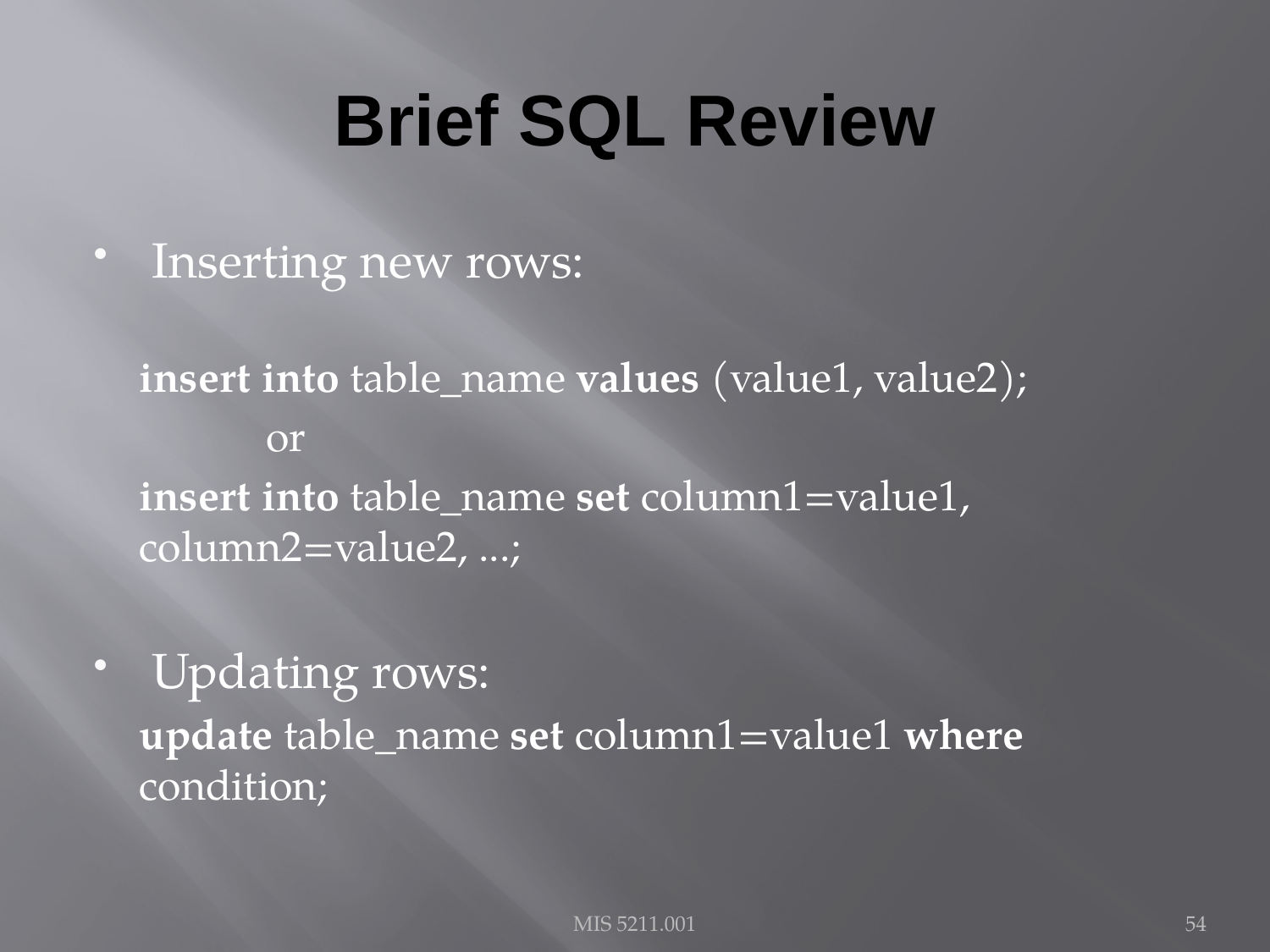

# Brief SQL Review
Inserting new rows:

insert into table_name values (value1, value2);
	or
insert into table_name set column1=value1, column2=value2, ...;

Updating rows:
update table_name set column1=value1 where condition;
MIS 5211.001
54